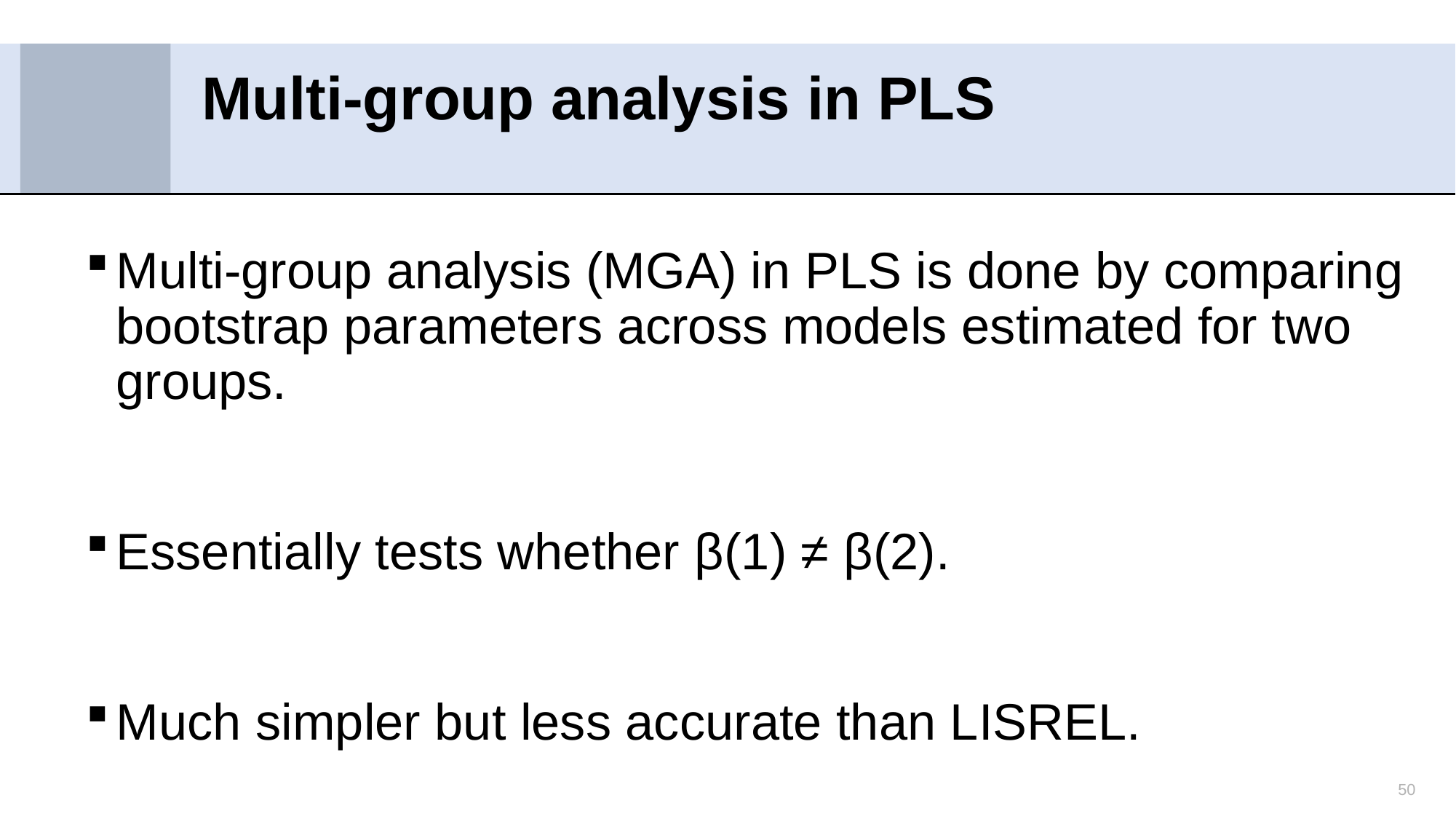

# Multi-group analysis in PLS

Multi-group analysis (MGA) in PLS is done by comparing bootstrap parameters across models estimated for two groups.

Essentially tests whether β(1) ≠ β(2).

Much simpler but less accurate than LISREL.
50